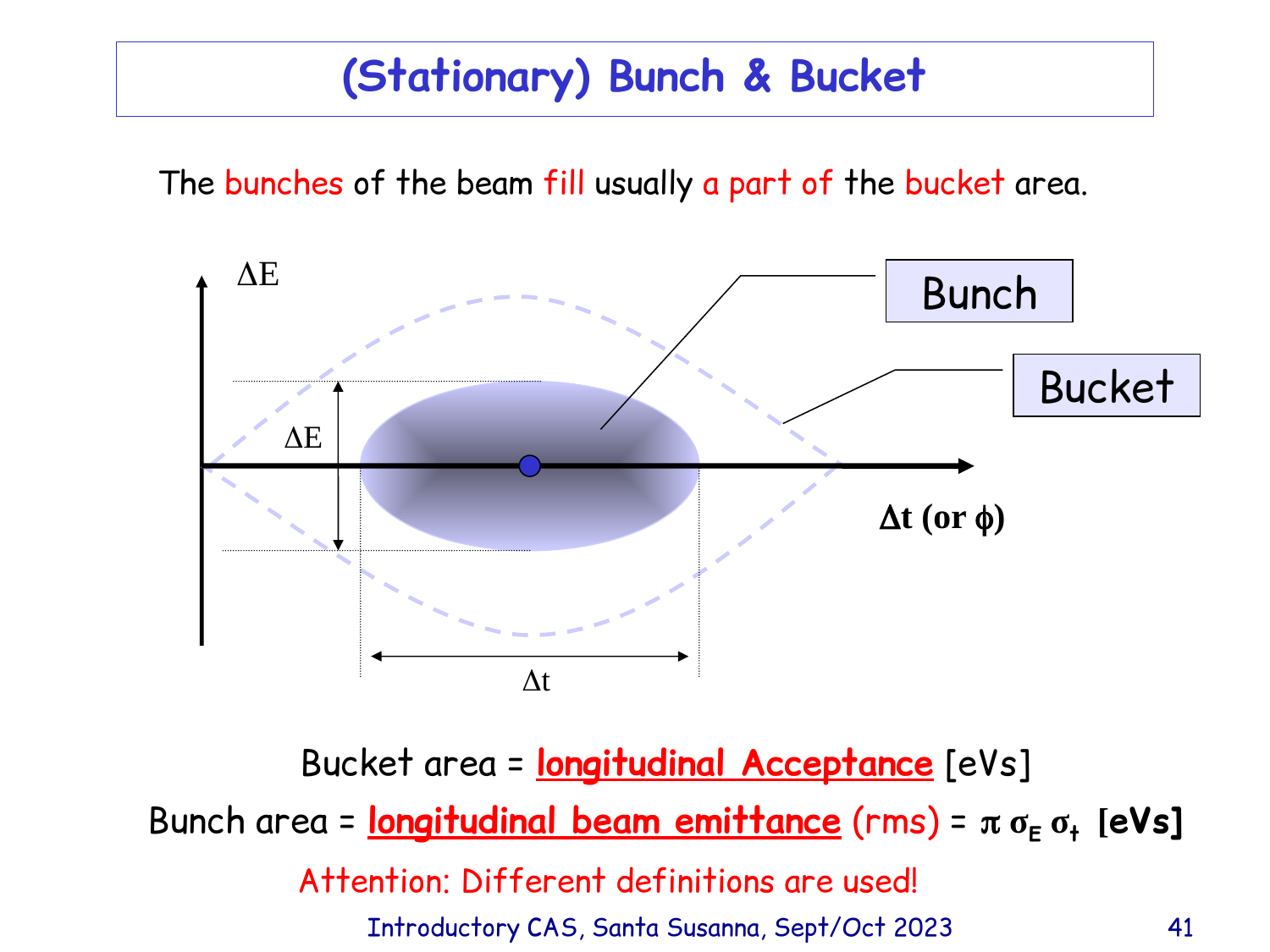

(Stationary) Bunch & Bucket
The bunches of the beam fill usually a part of the bucket area.
ΔE

ΔE

Δt (or φ)

Δt

Bunch
Bucket
Bucket area = longitudinal Acceptance [eVs]
Bunch area = longitudinal beam emittance (rms) = π σE σt  [eVs]
Attention: Different definitions are used!